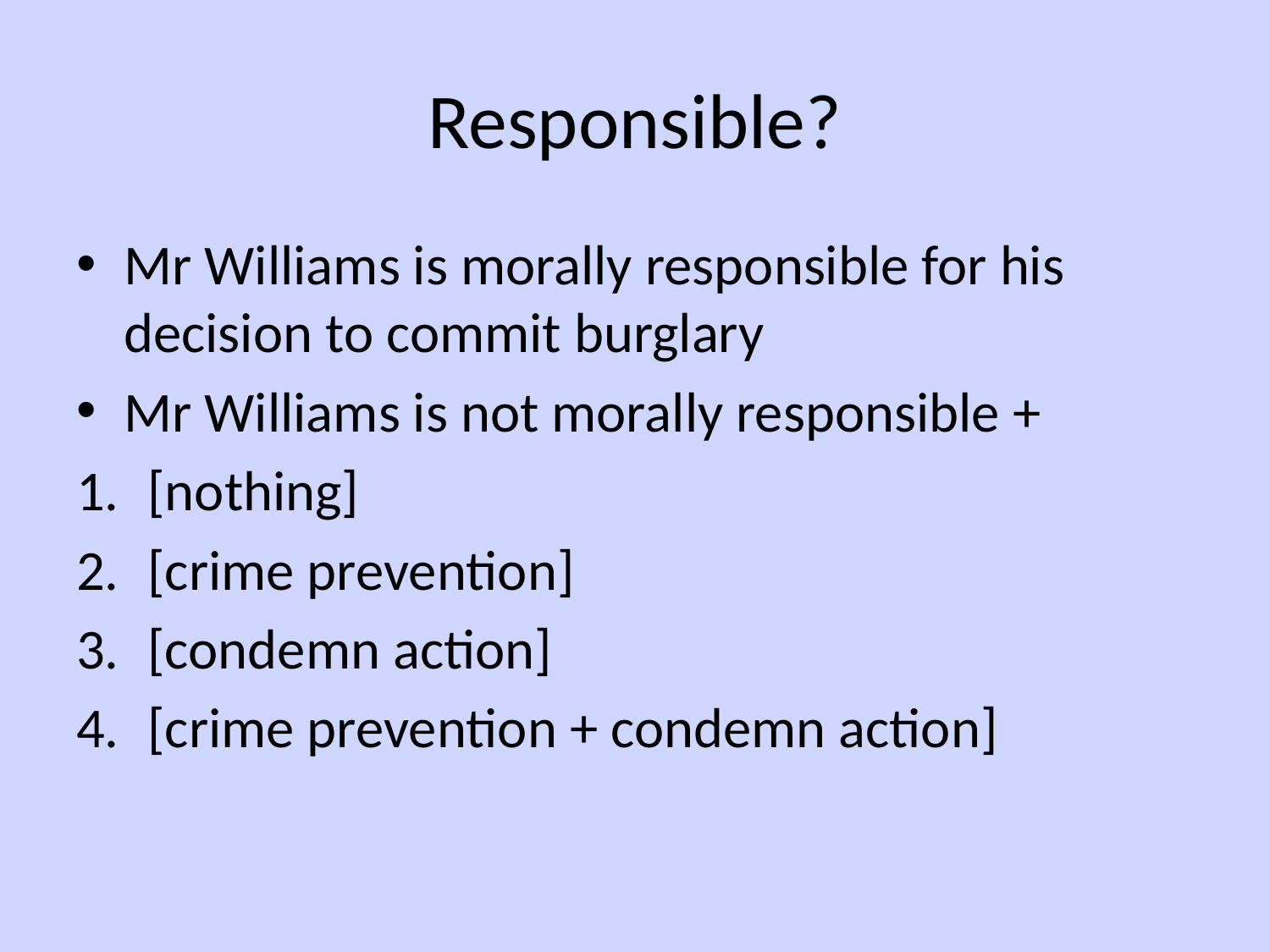

# Responsible?
Mr Williams is morally responsible for his decision to commit burglary
Mr Williams is not morally responsible +
[nothing]
[crime prevention]
[condemn action]
[crime prevention + condemn action]